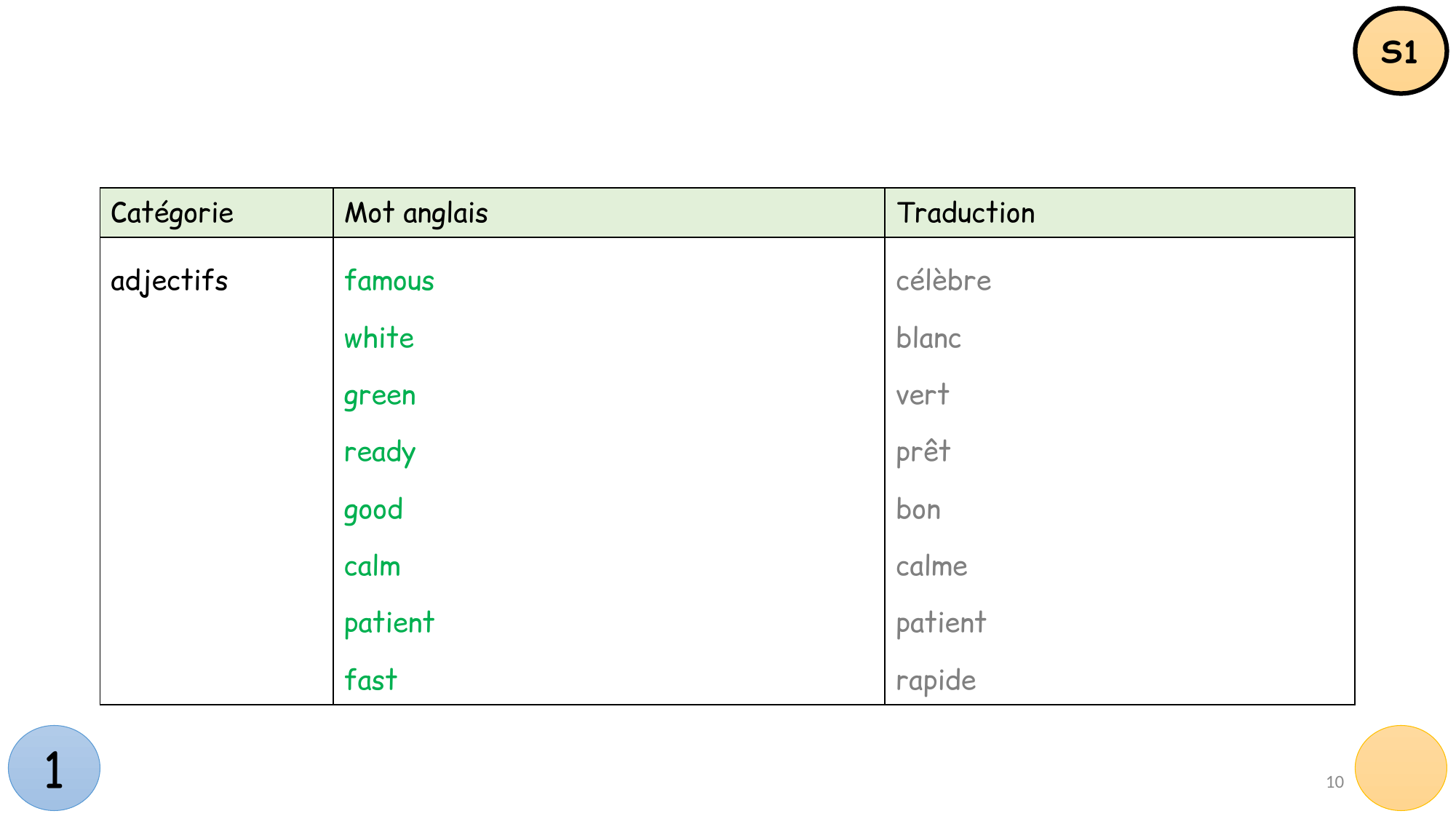

S1
| Catégorie | Mot anglais | Traduction |
| --- | --- | --- |
| adjectifs | famous white green ready good calm patient fast | célèbre blanc vert prêt bon calme patient rapide |
1

10